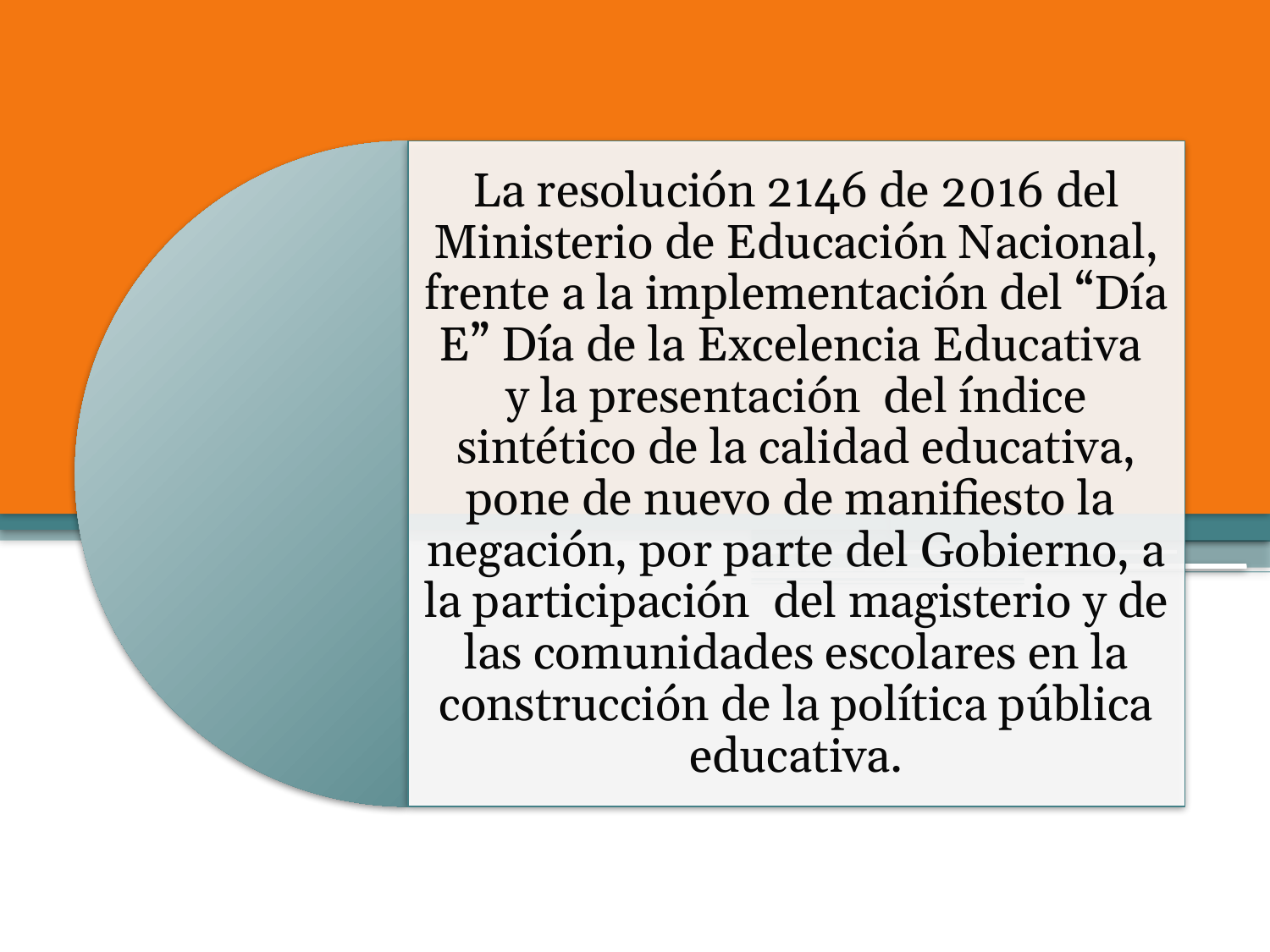

La resolución 2146 de 2016 del Ministerio de Educación Nacional, frente a la implementación del “Día E” Día de la Excelencia Educativa  y la presentación  del índice sintético de la calidad educativa, pone de nuevo de manifiesto la  negación, por parte del Gobierno, a la participación  del magisterio y de las comunidades escolares en la construcción de la política pública educativa.